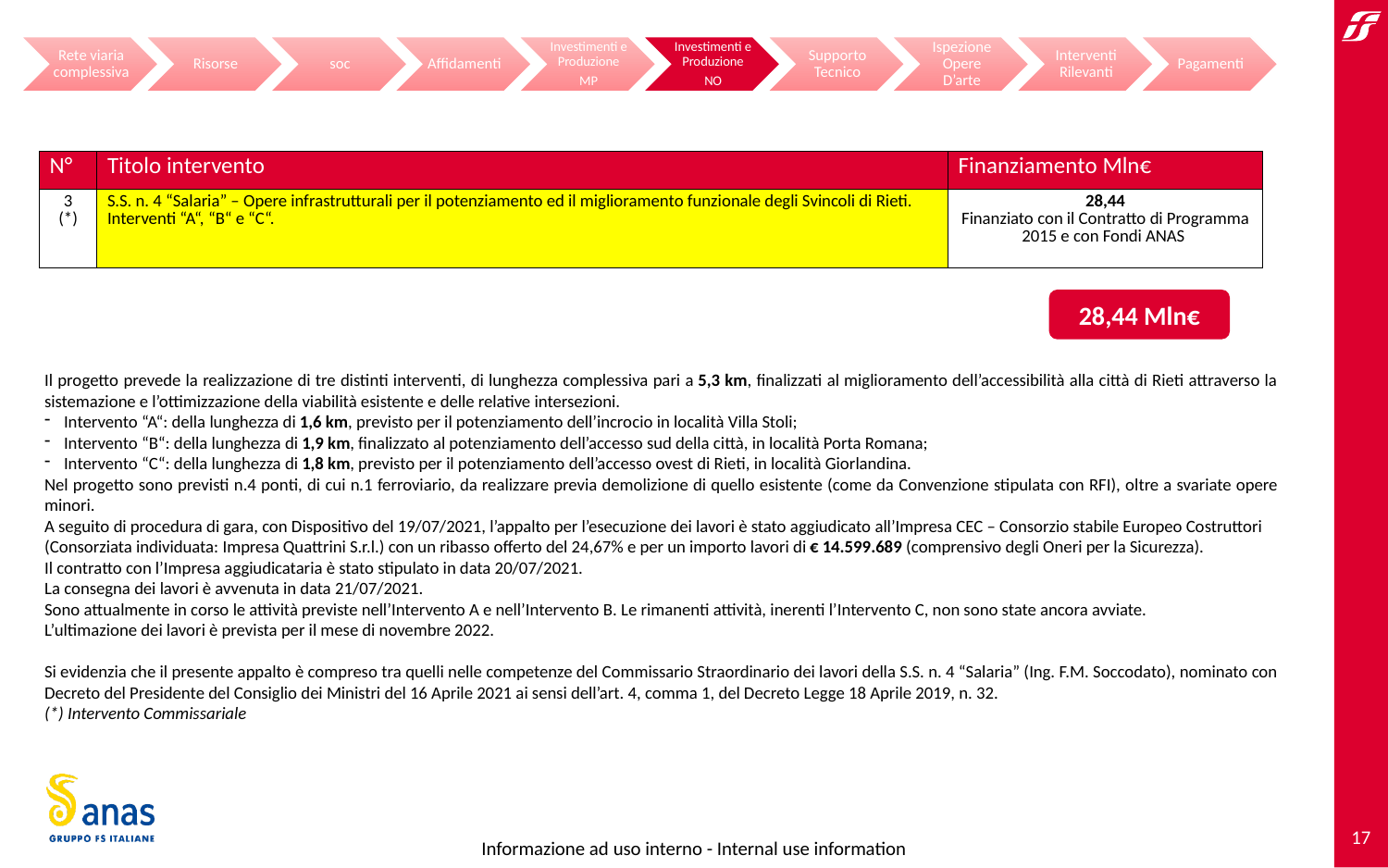

Rete viaria complessiva
Risorse
soc
Affidamenti
Investimenti e Produzione
MP
Investimenti e Produzione
NO
Supporto Tecnico
Ispezione Opere D’arte
Interventi Rilevanti
Pagamenti
| N° | Titolo intervento | Finanziamento Mln€ |
| --- | --- | --- |
| 3 (\*) | S.S. n. 4 “Salaria” – Opere infrastrutturali per il potenziamento ed il miglioramento funzionale degli Svincoli di Rieti. Interventi “A“, “B“ e “C“. | 28,44 Finanziato con il Contratto di Programma 2015 e con Fondi ANAS |
28,44 Mln€
Il progetto prevede la realizzazione di tre distinti interventi, di lunghezza complessiva pari a 5,3 km, finalizzati al miglioramento dell’accessibilità alla città di Rieti attraverso la sistemazione e l’ottimizzazione della viabilità esistente e delle relative intersezioni.
Intervento “A“: della lunghezza di 1,6 km, previsto per il potenziamento dell’incrocio in località Villa Stoli;
Intervento “B“: della lunghezza di 1,9 km, finalizzato al potenziamento dell’accesso sud della città, in località Porta Romana;
Intervento “C“: della lunghezza di 1,8 km, previsto per il potenziamento dell’accesso ovest di Rieti, in località Giorlandina.
Nel progetto sono previsti n.4 ponti, di cui n.1 ferroviario, da realizzare previa demolizione di quello esistente (come da Convenzione stipulata con RFI), oltre a svariate opere minori.
A seguito di procedura di gara, con Dispositivo del 19/07/2021, l’appalto per l’esecuzione dei lavori è stato aggiudicato all’Impresa CEC – Consorzio stabile Europeo Costruttori (Consorziata individuata: Impresa Quattrini S.r.l.) con un ribasso offerto del 24,67% e per un importo lavori di € 14.599.689 (comprensivo degli Oneri per la Sicurezza).
Il contratto con l’Impresa aggiudicataria è stato stipulato in data 20/07/2021.
La consegna dei lavori è avvenuta in data 21/07/2021.
Sono attualmente in corso le attività previste nell’Intervento A e nell’Intervento B. Le rimanenti attività, inerenti l’Intervento C, non sono state ancora avviate.
L’ultimazione dei lavori è prevista per il mese di novembre 2022.

Si evidenzia che il presente appalto è compreso tra quelli nelle competenze del Commissario Straordinario dei lavori della S.S. n. 4 “Salaria” (Ing. F.M. Soccodato), nominato con Decreto del Presidente del Consiglio dei Ministri del 16 Aprile 2021 ai sensi dell’art. 4, comma 1, del Decreto Legge 18 Aprile 2019, n. 32.
(*) Intervento Commissariale